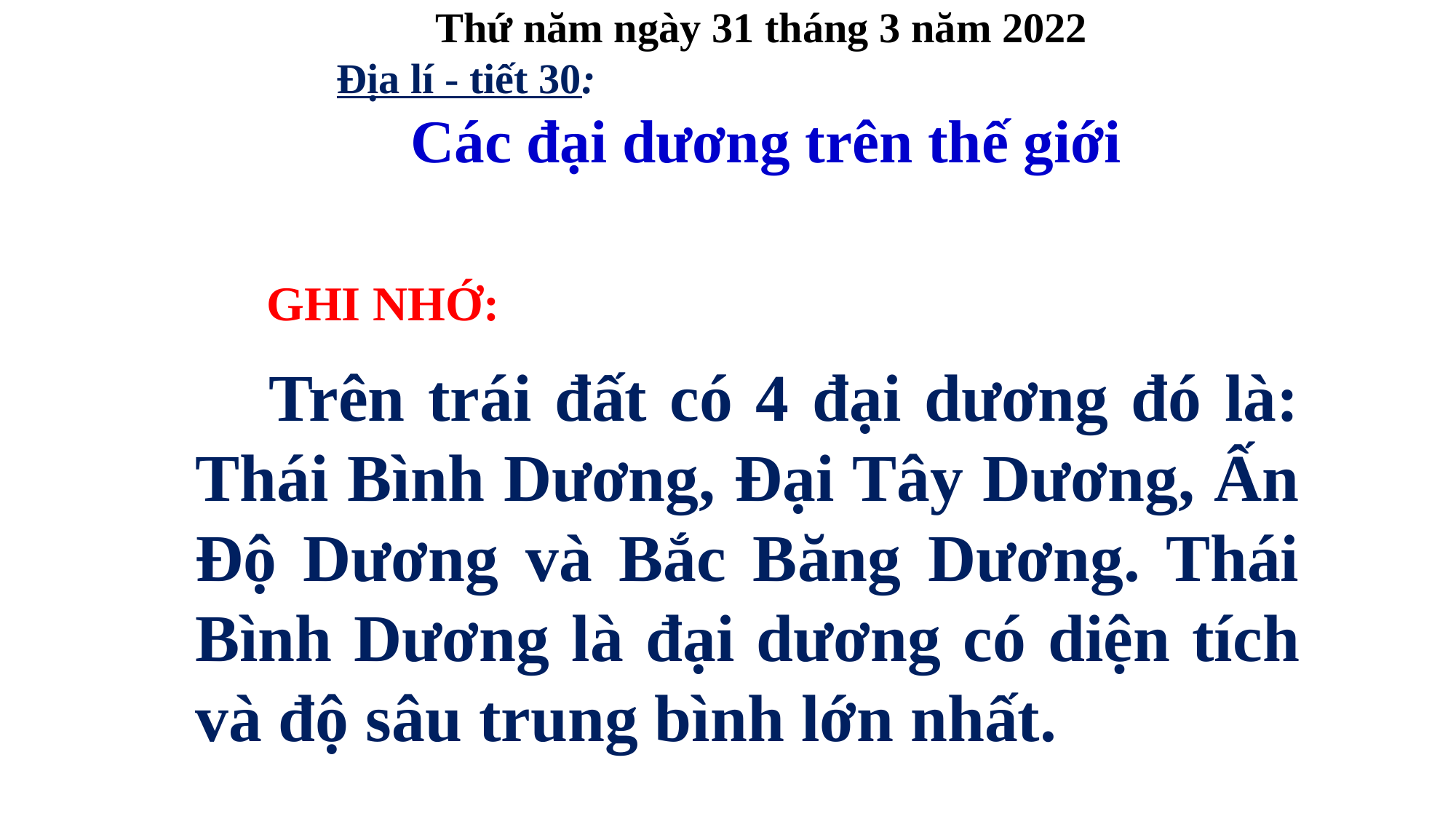

Thứ năm ngày 31 tháng 3 năm 2022
Địa lí - tiết 30:
 Các đại dương trên thế giới
# GHI NHỚ:
     Trên trái đất có 4 đại dương đó là: Thái Bình Dương, Đại Tây Dương, Ấn Độ Dương và Bắc Băng Dương. Thái Bình Dương là đại dương có diện tích và độ sâu trung bình lớn nhất.